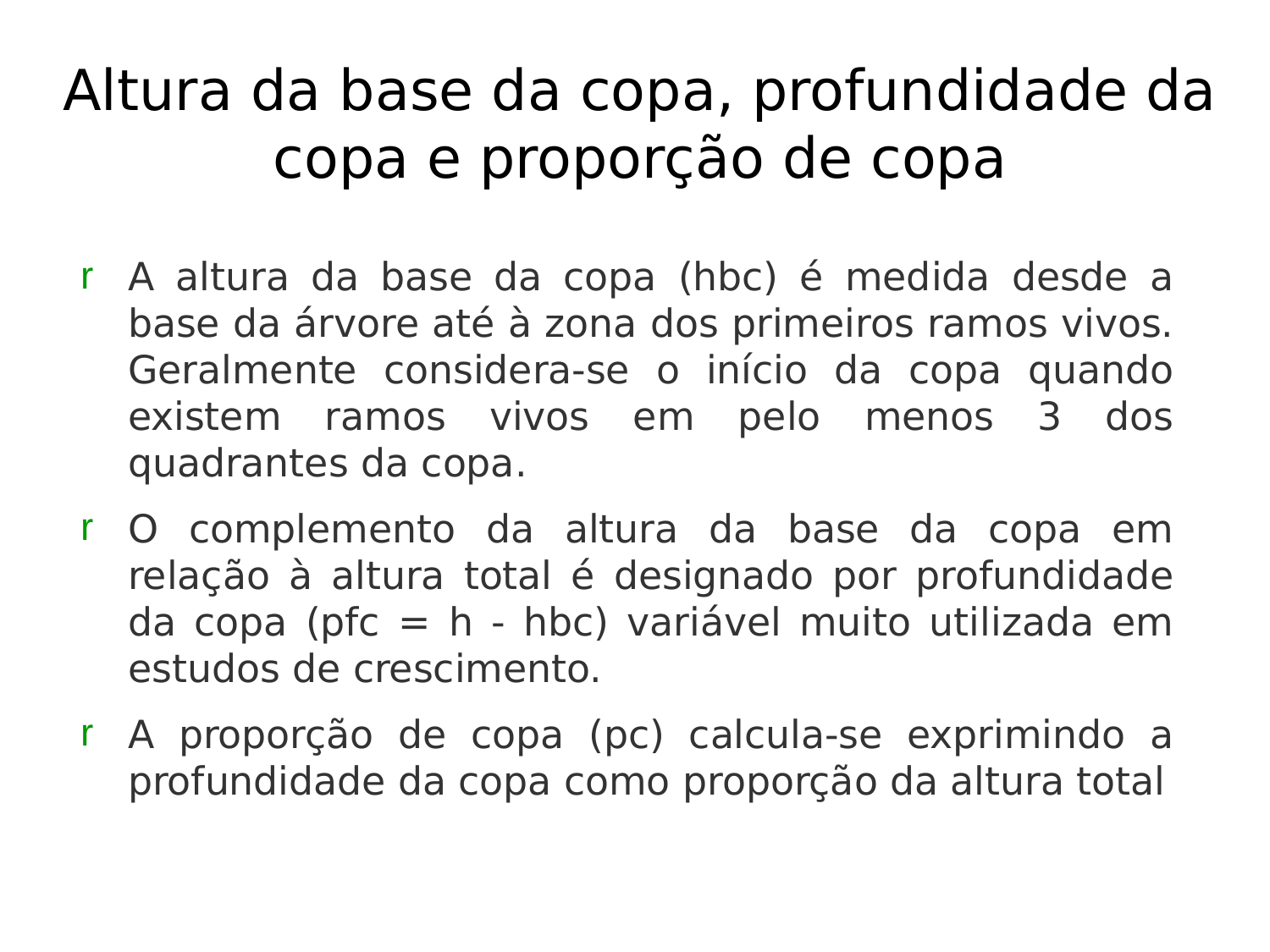

# Altura da base da copa, profundidade da copa e proporção de copa

A altura da base da copa (hbc) é medida desde a base da árvore até à zona dos primeiros ramos vivos. Geralmente considera-se o início da copa quando existem ramos vivos em pelo menos 3 dos quadrantes da copa.
O complemento da altura da base da copa em relação à altura total é designado por profundidade da copa (pfc = h - hbc) variável muito utilizada em estudos de crescimento.
A proporção de copa (pc) calcula-se exprimindo a profundidade da copa como proporção da altura total